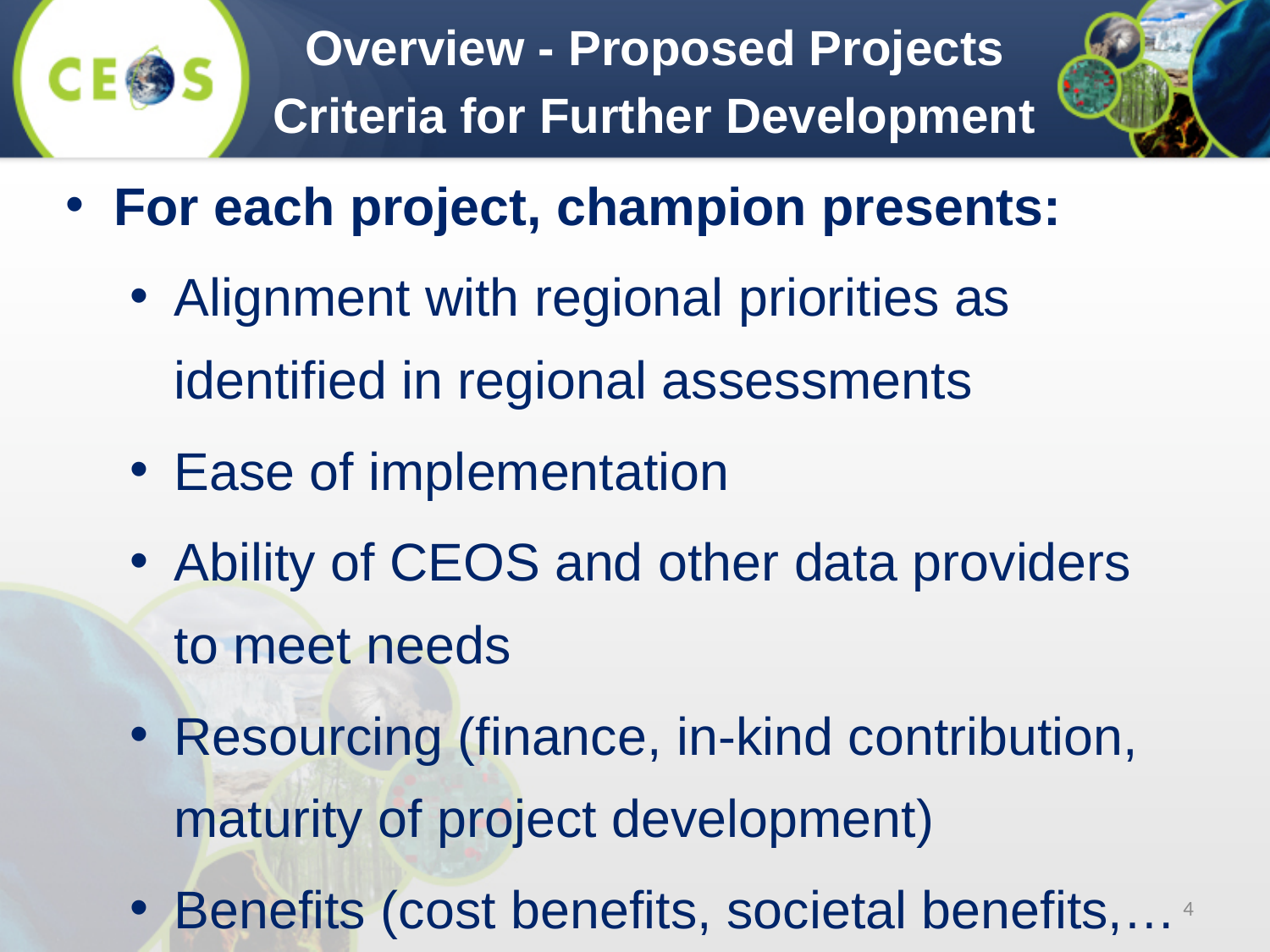

Overview - Proposed Projects
Criteria for Further Development
For each project, champion presents:
Alignment with regional priorities as identified in regional assessments
Ease of implementation
Ability of CEOS and other data providers to meet needs
Resourcing (finance, in-kind contribution, maturity of project development)
Benefits (cost benefits, societal benefits,…